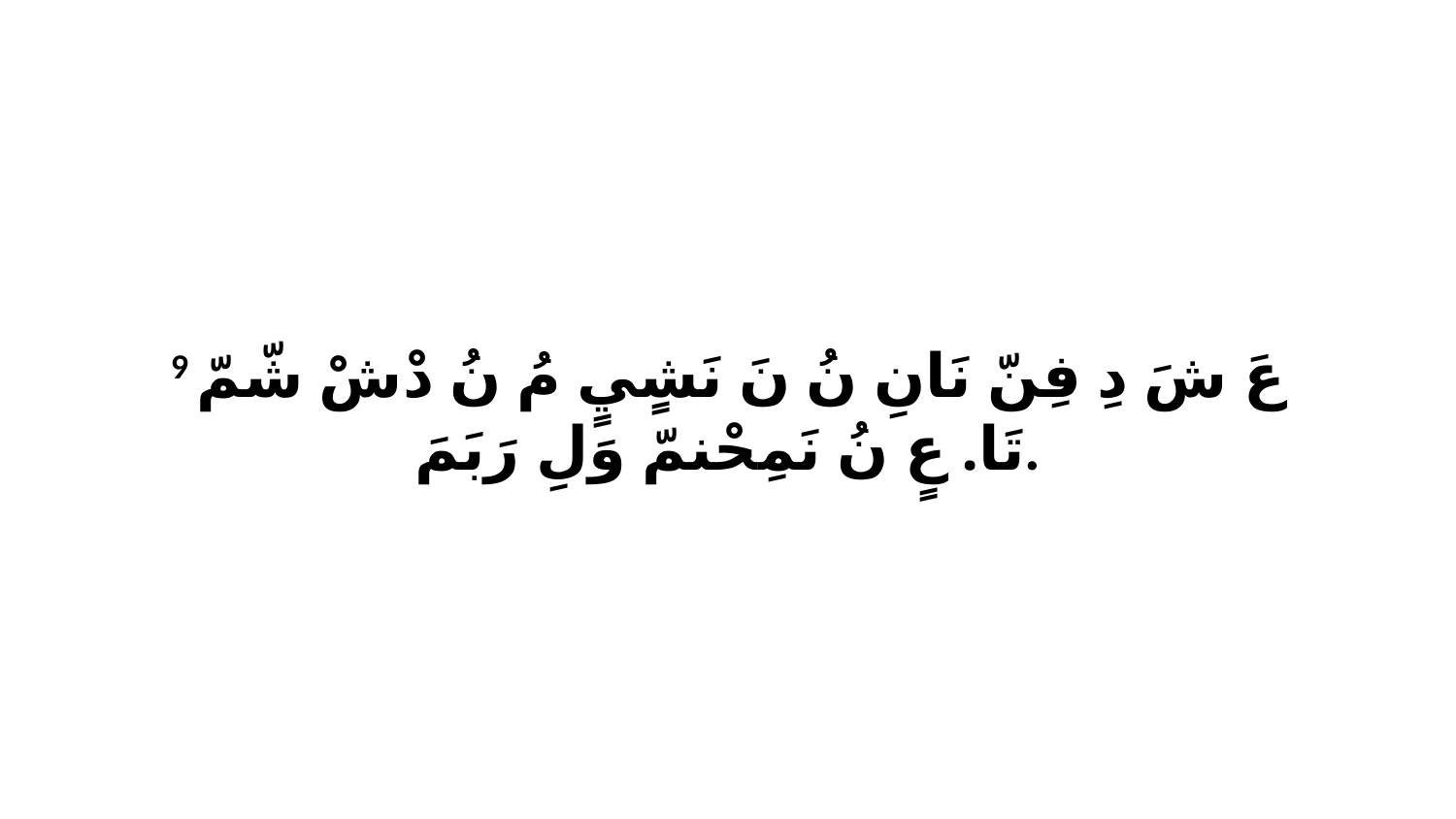

9 عَ شَ دِ فِنّ نَانِ نُ نَ نَشٍيٍ مُ نُ دْشْ شّمّ تَا. عٍ نُ نَمِحْنمّ وَلِ رَبَمَ.